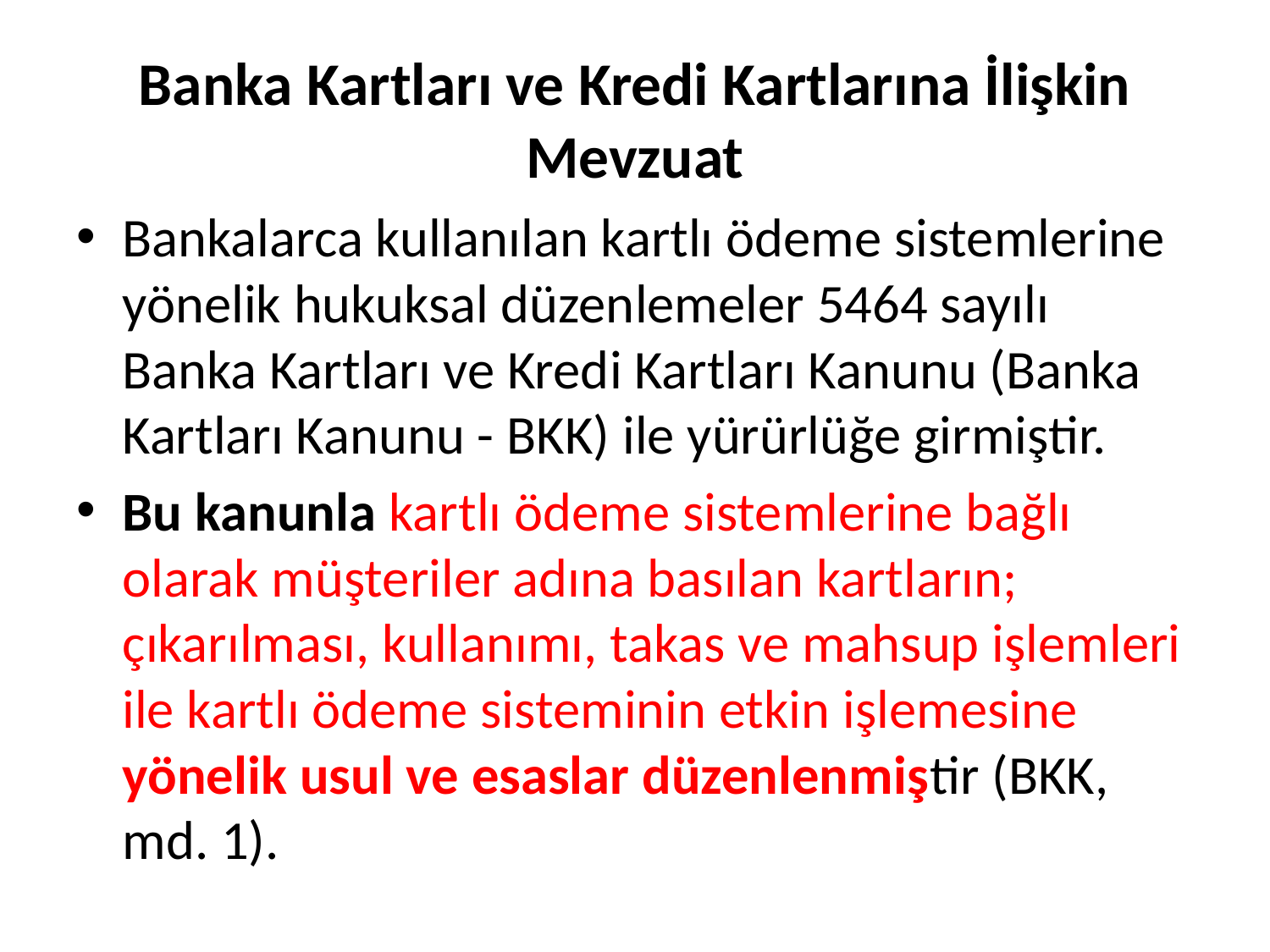

# Banka Kartları ve Kredi Kartlarına İlişkin Mevzuat
Bankalarca kullanılan kartlı ödeme sistemlerine yönelik hukuksal düzenlemeler 5464 sayılı Banka Kartları ve Kredi Kartları Kanunu (Banka Kartları Kanunu - BKK) ile yürürlüğe girmiştir.
Bu kanunla kartlı ödeme sistemlerine bağlı olarak müşteriler adına basılan kartların; çıkarılması, kullanımı, takas ve mahsup işlemleri ile kartlı ödeme sisteminin etkin işlemesine yönelik usul ve esaslar düzenlenmiştir (BKK, md. 1).